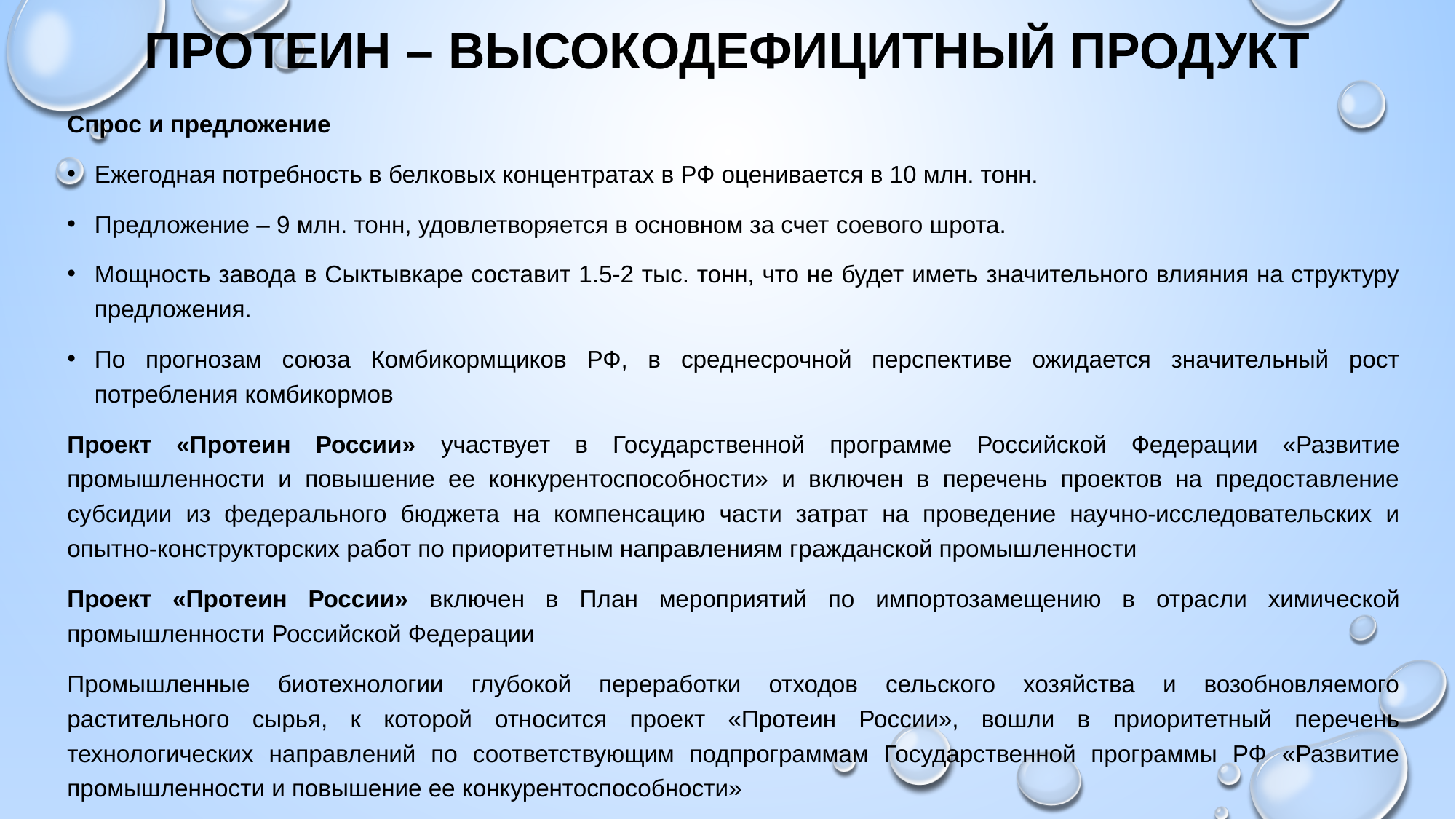

# Протеин – высокодефицитный продукт
Спрос и предложение
Ежегодная потребность в белковых концентратах в РФ оценивается в 10 млн. тонн.
Предложение – 9 млн. тонн, удовлетворяется в основном за счет соевого шрота.
Мощность завода в Сыктывкаре составит 1.5-2 тыс. тонн, что не будет иметь значительного влияния на структуру предложения.
По прогнозам союза Комбикормщиков РФ, в среднесрочной перспективе ожидается значительный рост потребления комбикормов
Проект «Протеин России» участвует в Государственной программе Российской Федерации «Развитие промышленности и повышение ее конкурентоспособности» и включен в перечень проектов на предоставление субсидии из федерального бюджета на компенсацию части затрат на проведение научно-исследовательских и опытно-конструкторских работ по приоритетным направлениям гражданской промышленности
Проект «Протеин России» включен в План мероприятий по импортозамещению в отрасли химической промышленности Российской Федерации
Промышленные биотехнологии глубокой переработки отходов сельского хозяйства и возобновляемого растительного сырья, к которой относится проект «Протеин России», вошли в приоритетный перечень технологических направлений по соответствующим подпрограммам Государственной программы РФ «Развитие промышленности и повышение ее конкурентоспособности»